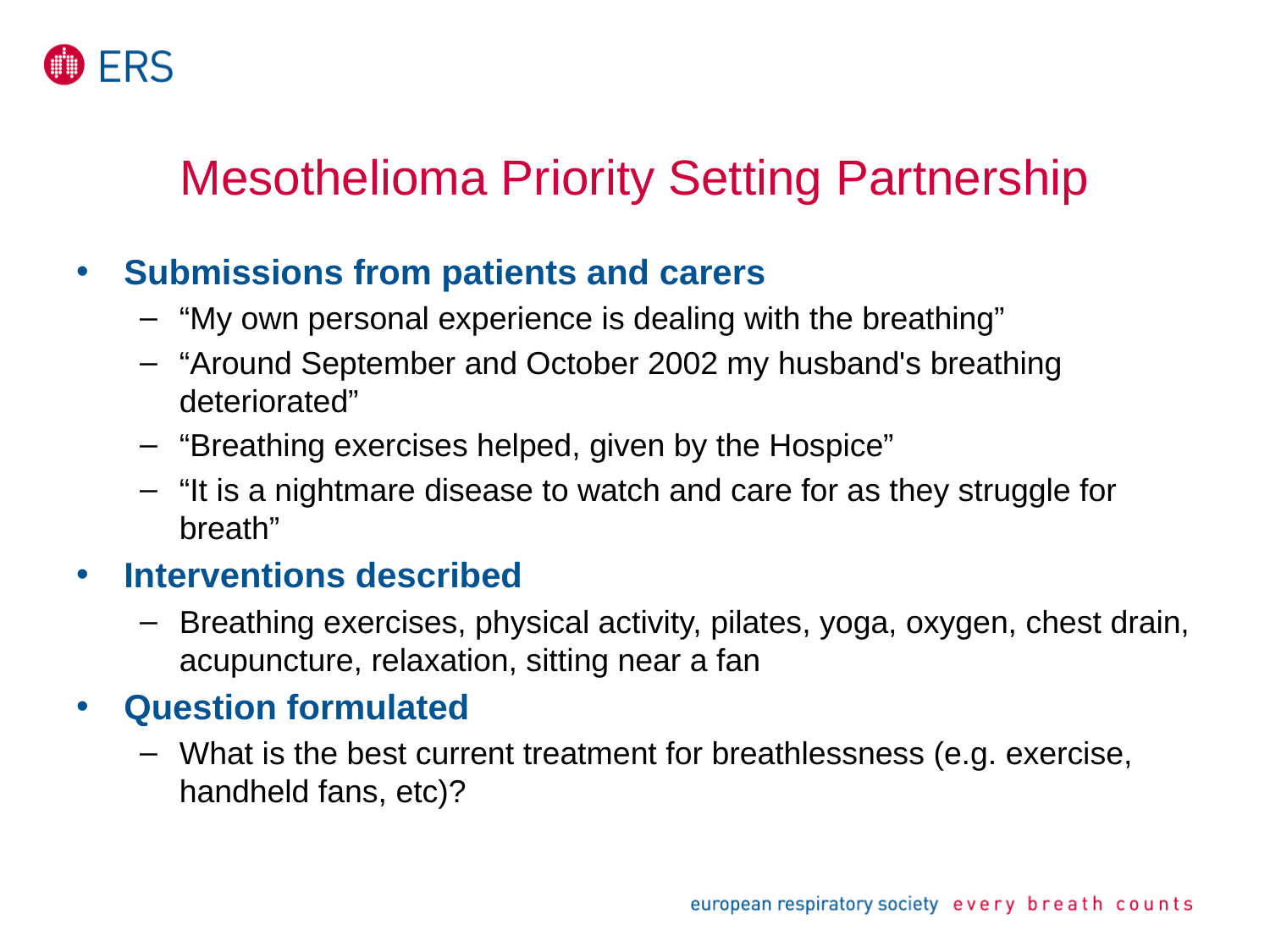

# Mesothelioma Priority Setting Partnership
Submissions from patients and carers
“My own personal experience is dealing with the breathing”
“Around September and October 2002 my husband's breathing deteriorated”
“Breathing exercises helped, given by the Hospice”
“It is a nightmare disease to watch and care for as they struggle for breath”
Interventions described
Breathing exercises, physical activity, pilates, yoga, oxygen, chest drain, acupuncture, relaxation, sitting near a fan
Question formulated
What is the best current treatment for breathlessness (e.g. exercise, handheld fans, etc)?